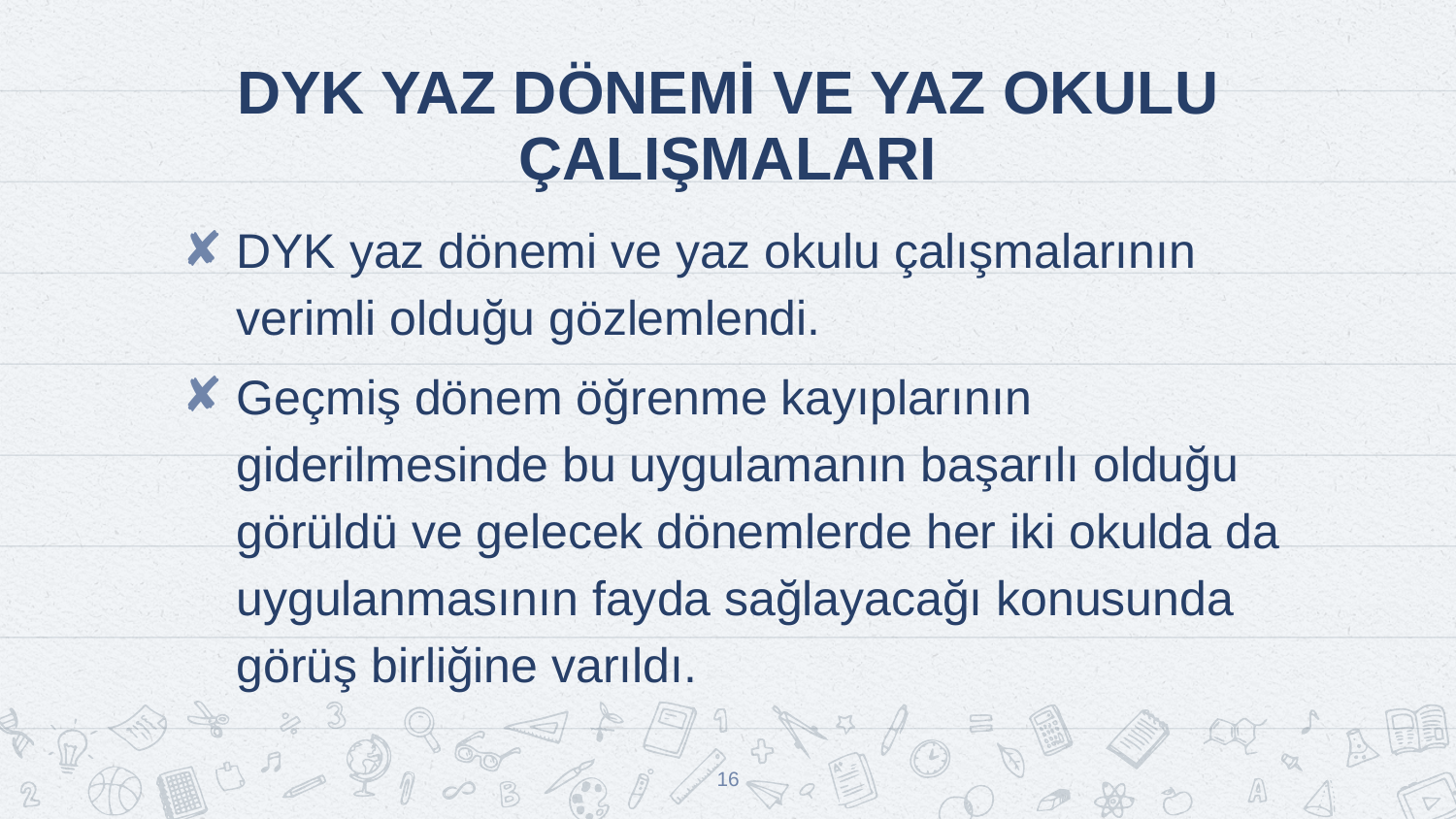

# DYK YAZ DÖNEMİ VE YAZ OKULU ÇALIŞMALARI
DYK yaz dönemi ve yaz okulu çalışmalarının verimli olduğu gözlemlendi.
Geçmiş dönem öğrenme kayıplarının giderilmesinde bu uygulamanın başarılı olduğu görüldü ve gelecek dönemlerde her iki okulda da uygulanmasının fayda sağlayacağı konusunda görüş birliğine varıldı.

16